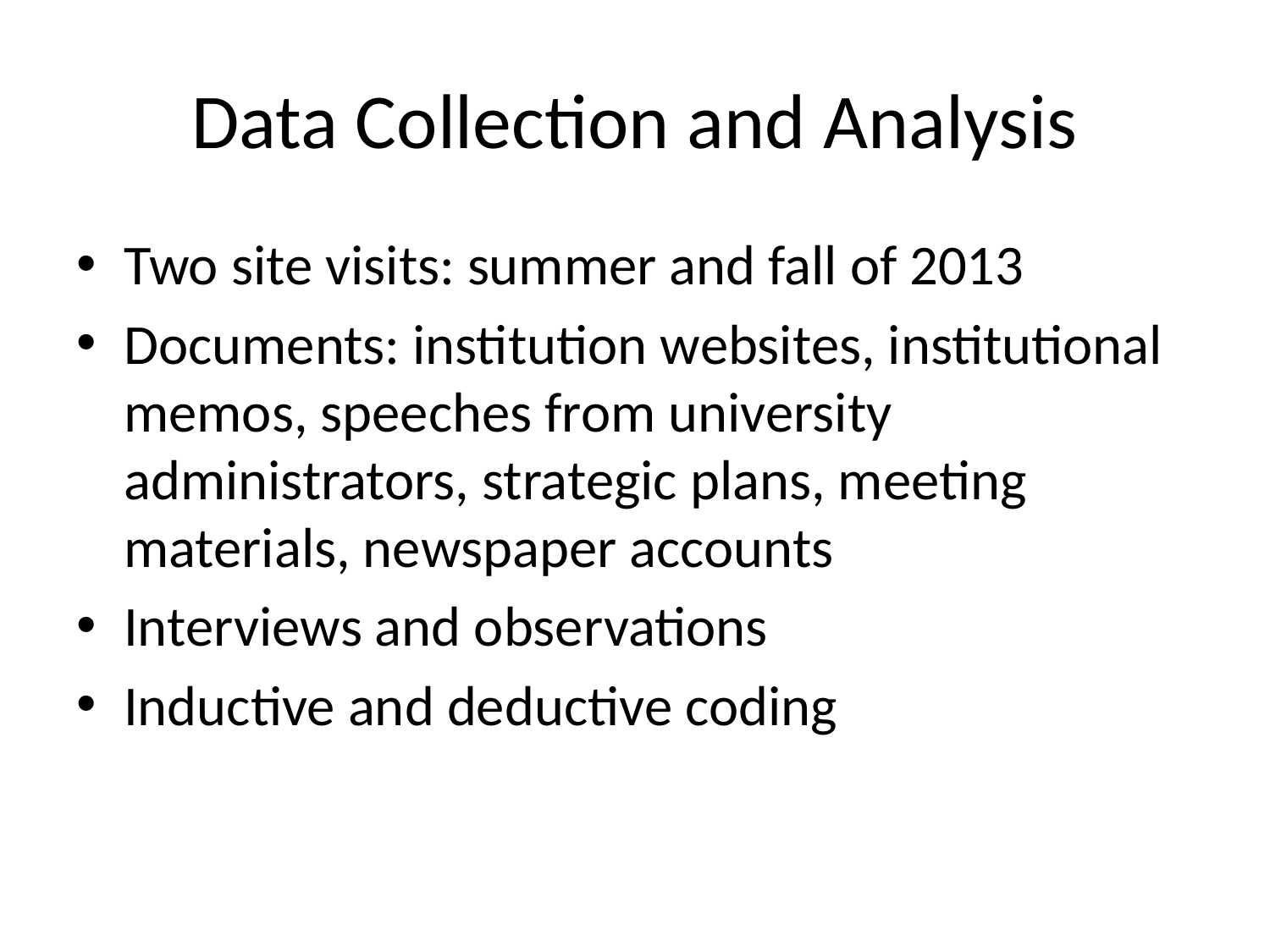

# Data Collection and Analysis
Two site visits: summer and fall of 2013
Documents: institution websites, institutional memos, speeches from university administrators, strategic plans, meeting materials, newspaper accounts
Interviews and observations
Inductive and deductive coding